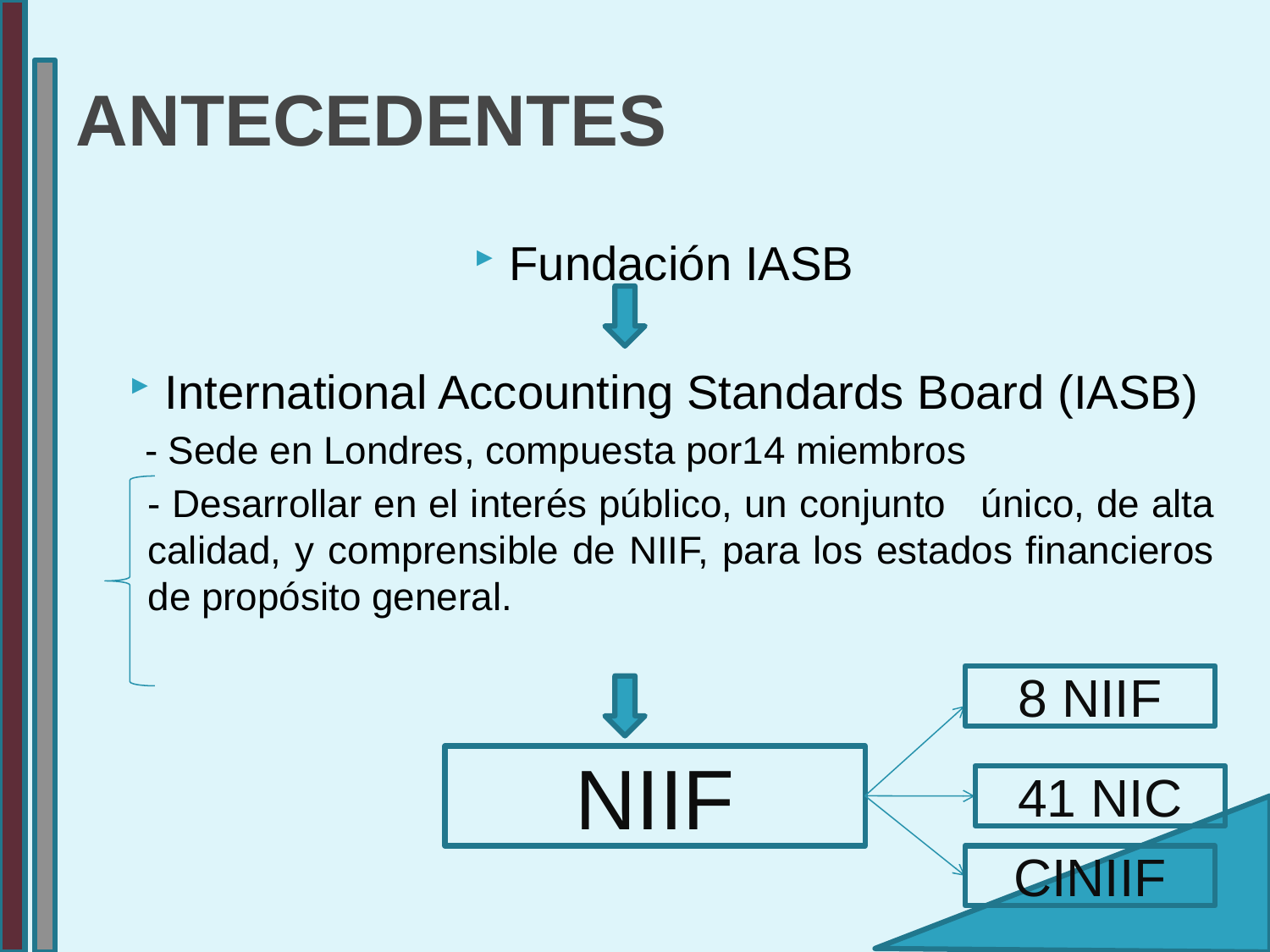

# ANTECEDENTES

Fundación IASB

International Accounting Standards Board (IASB)
   - Sede en Londres, compuesta por14 miembros
   - Desarrollar en el interés público, un conjunto   único, de alta calidad, y comprensible de NIIF, para los estados financieros de propósito general.

8 NIIF

NIIF
41 NIC
CINIIF